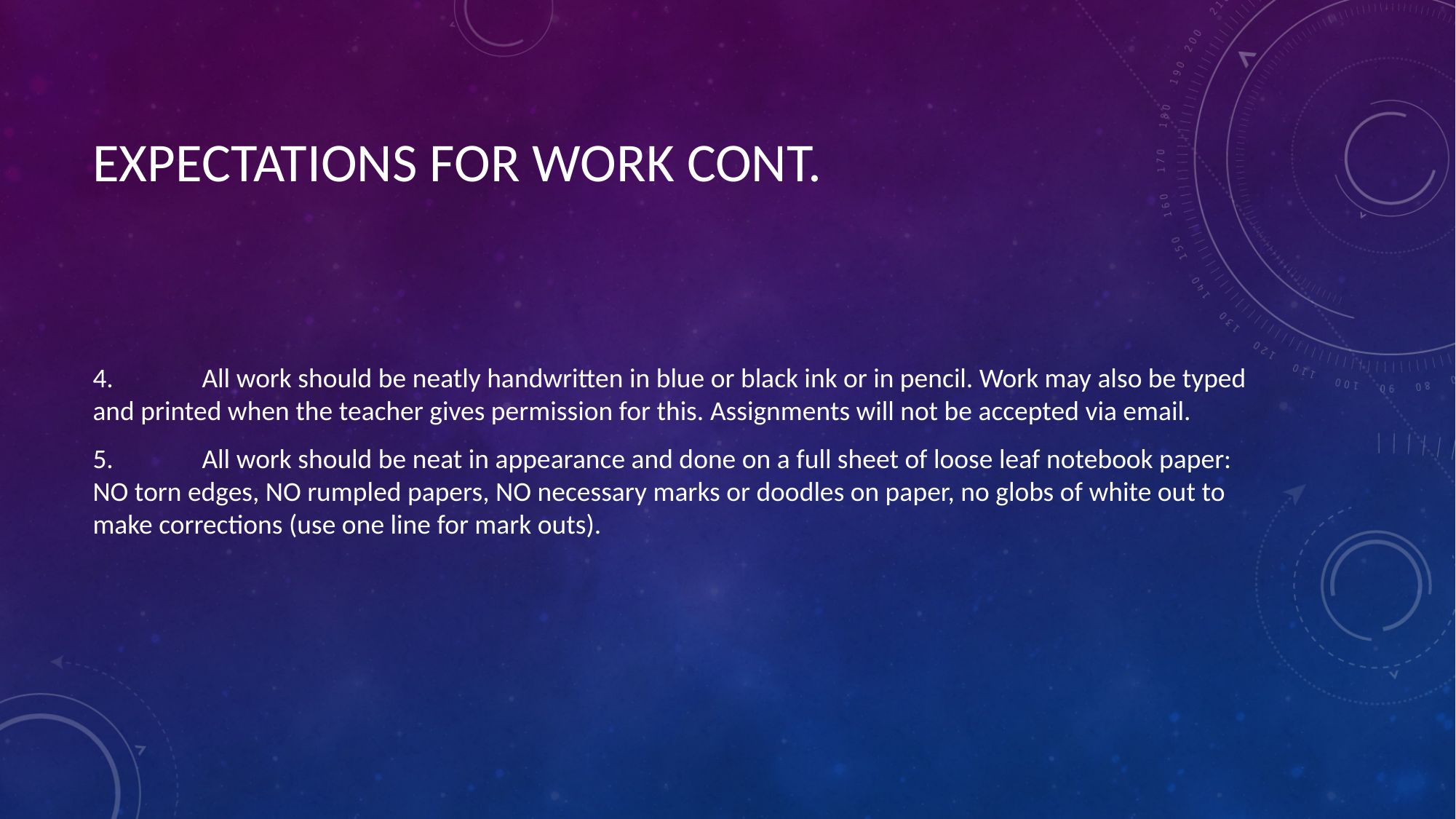

# Expectations for work cont.
4.	All work should be neatly handwritten in blue or black ink or in pencil. Work may also be typed and printed when the teacher gives permission for this. Assignments will not be accepted via email.
5.	All work should be neat in appearance and done on a full sheet of loose leaf notebook paper:  NO torn edges, NO rumpled papers, NO necessary marks or doodles on paper, no globs of white out to make corrections (use one line for mark outs).